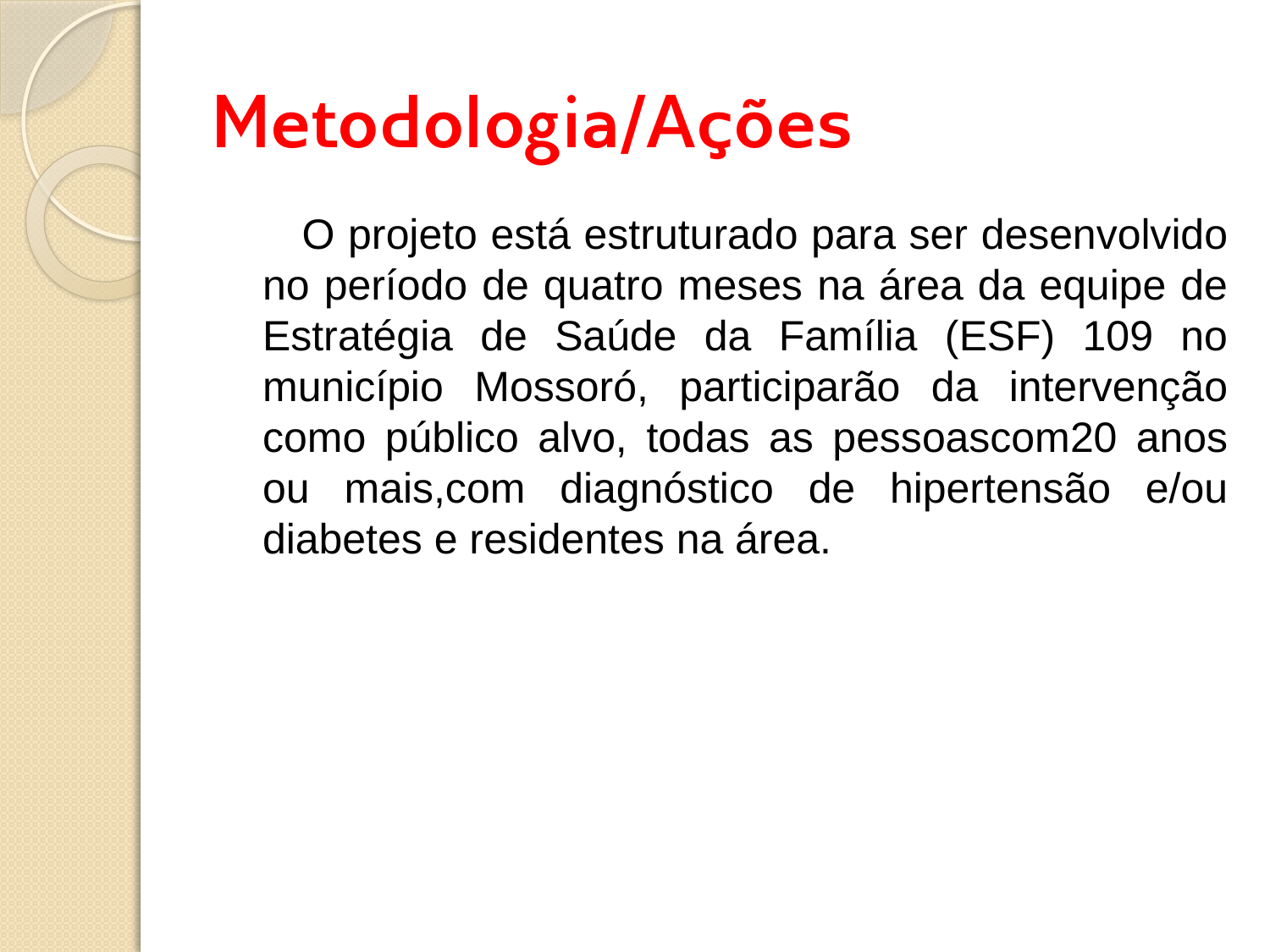

# Metodologia/Ações
O projeto está estruturado para ser desenvolvido no período de quatro meses na área da equipe de Estratégia de Saúde da Família (ESF) 109 no município Mossoró, participarão da intervenção como público alvo, todas as pessoascom20 anos ou mais,com diagnóstico de hipertensão e/ou diabetes e residentes na área.